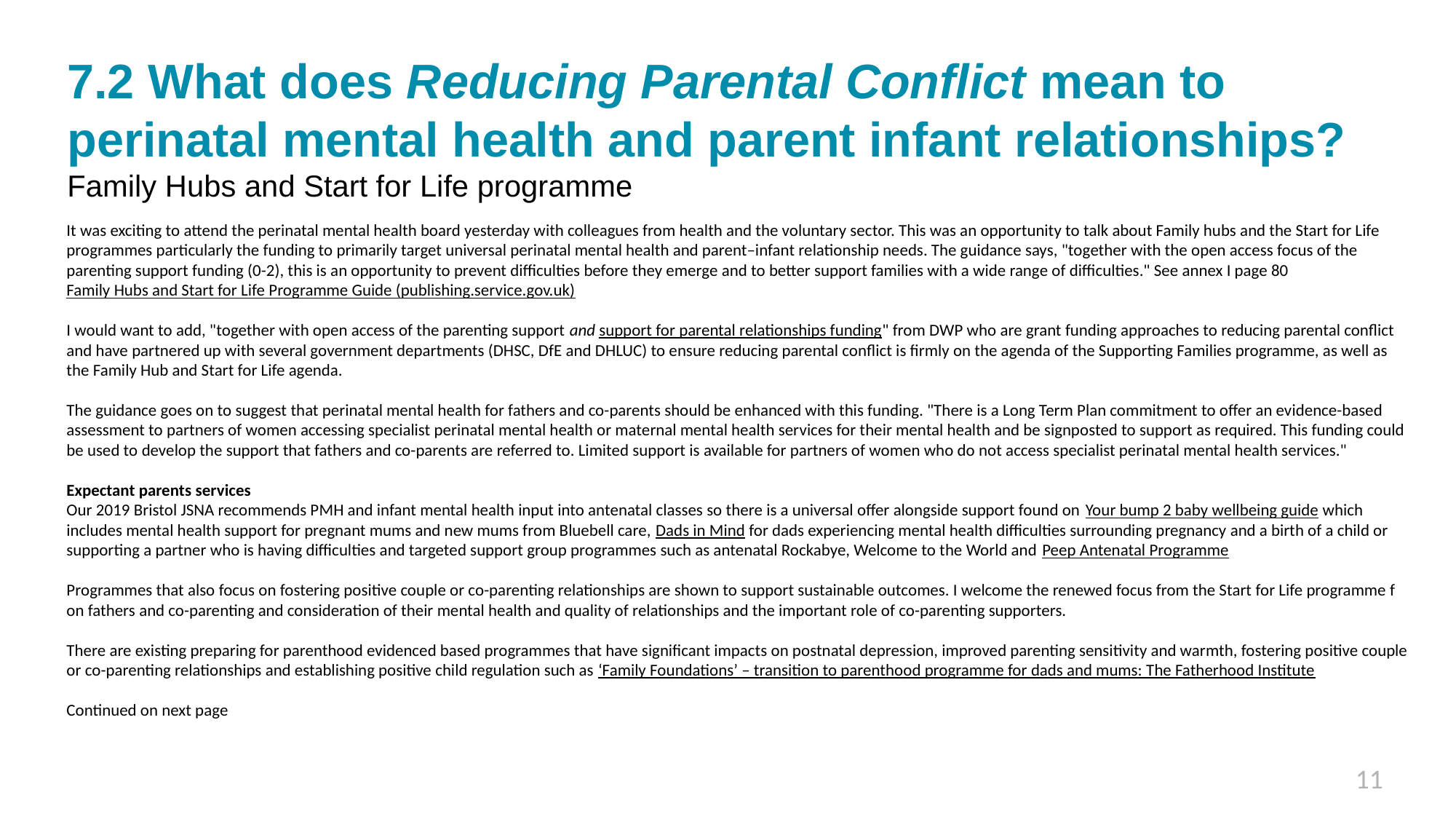

# 7.2 What does Reducing Parental Conflict mean to perinatal mental health and parent infant relationships? Family Hubs and Start for Life programme
It was exciting to attend the perinatal mental health board yesterday with colleagues from health and the voluntary sector. This was an opportunity to talk about Family hubs and the Start for Life programmes particularly the funding to primarily target universal perinatal mental health and parent–infant relationship needs. The guidance says, "together with the open access focus of the parenting support funding (0-2), this is an opportunity to prevent difficulties before they emerge and to better support families with a wide range of difficulties." See annex I page 80 Family Hubs and Start for Life Programme Guide (publishing.service.gov.uk)

I would want to add, "together with open access of the parenting support and support for parental relationships funding" from DWP who are grant funding approaches to reducing parental conflict and have partnered up with several government departments (DHSC, DfE and DHLUC) to ensure reducing parental conflict is firmly on the agenda of the Supporting Families programme, as well as the Family Hub and Start for Life agenda.

The guidance goes on to suggest that perinatal mental health for fathers and co-parents should be enhanced with this funding. "There is a Long Term Plan commitment to offer an evidence-based assessment to partners of women accessing specialist perinatal mental health or maternal mental health services for their mental health and be signposted to support as required. This funding could be used to develop the support that fathers and co-parents are referred to. Limited support is available for partners of women who do not access specialist perinatal mental health services."

Expectant parents services
Our 2019 Bristol JSNA recommends PMH and infant mental health input into antenatal classes so there is a universal offer alongside support found on Your bump 2 baby wellbeing guide which includes mental health support for pregnant mums and new mums from Bluebell care, Dads in Mind for dads experiencing mental health difficulties surrounding pregnancy and a birth of a child or supporting a partner who is having difficulties and targeted support group programmes such as antenatal Rockabye, Welcome to the World and Peep Antenatal Programme

Programmes that also focus on fostering positive couple or co-parenting relationships are shown to support sustainable outcomes. I welcome the renewed focus from the Start for Life programme f on fathers and co-parenting and consideration of their mental health and quality of relationships and the important role of co-parenting supporters.

There are existing preparing for parenthood evidenced based programmes that have significant impacts on postnatal depression, improved parenting sensitivity and warmth, fostering positive couple or co-parenting relationships and establishing positive child regulation such as ‘Family Foundations’ – transition to parenthood programme for dads and mums: The Fatherhood Institute

Continued on next page

11